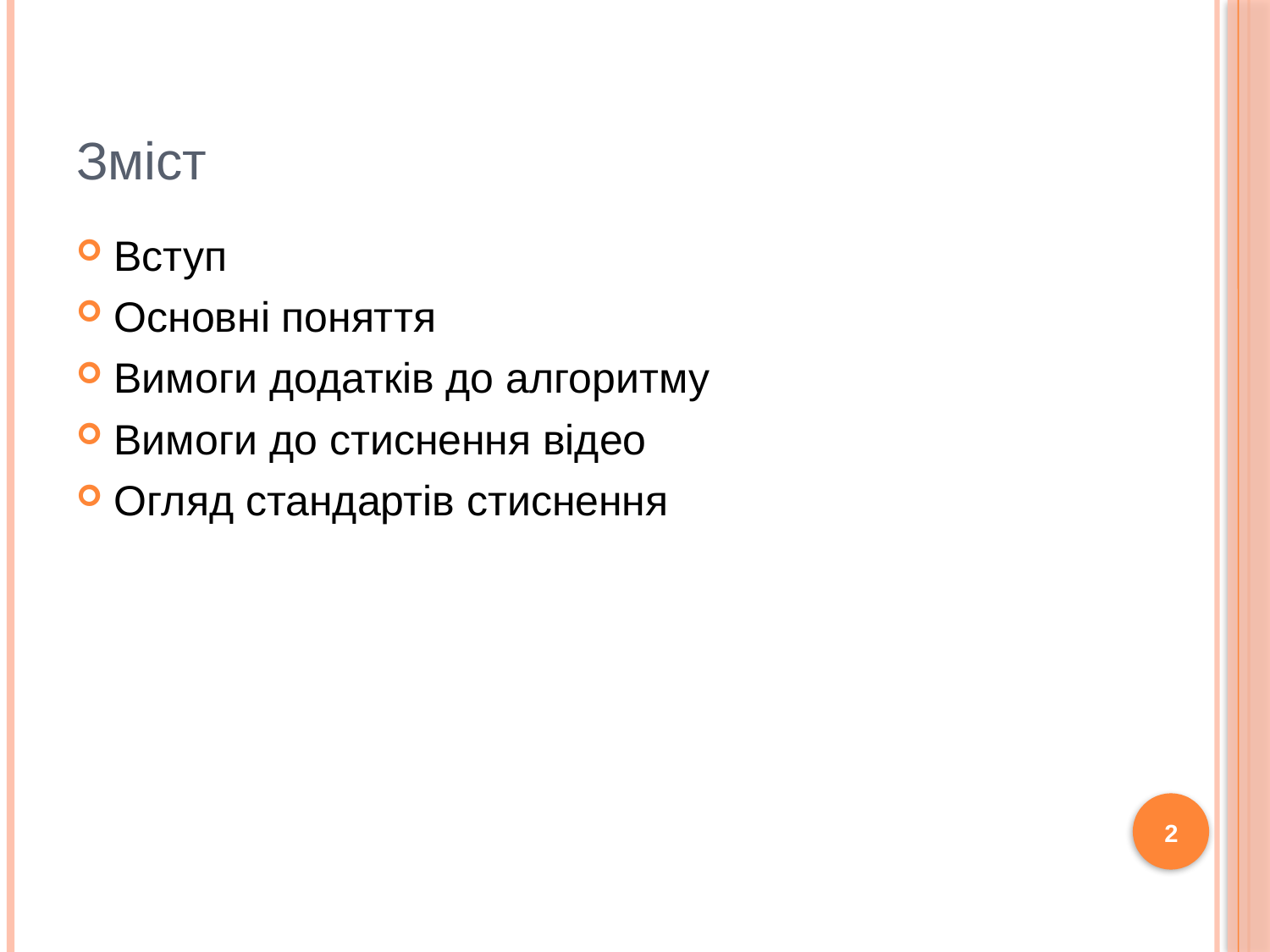

# Зміст
Вступ
Основні поняття
Вимоги додатків до алгоритму
Вимоги до стиснення відео
Огляд стандартів стиснення
2